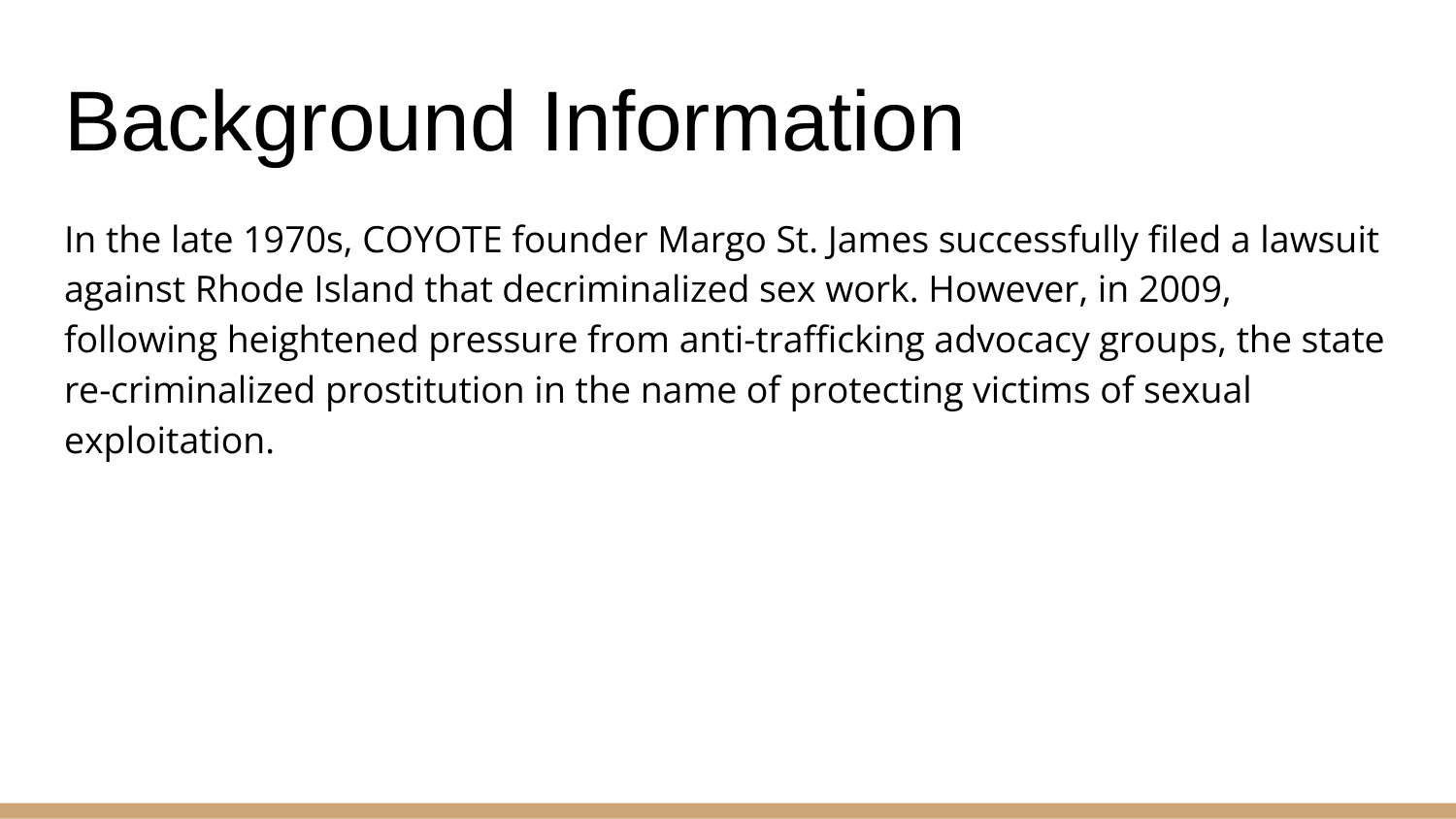

# Background Information
In the late 1970s, COYOTE founder Margo St. James successfully filed a lawsuit against Rhode Island that decriminalized sex work. However, in 2009, following heightened pressure from anti-trafficking advocacy groups, the state re-criminalized prostitution in the name of protecting victims of sexual exploitation.